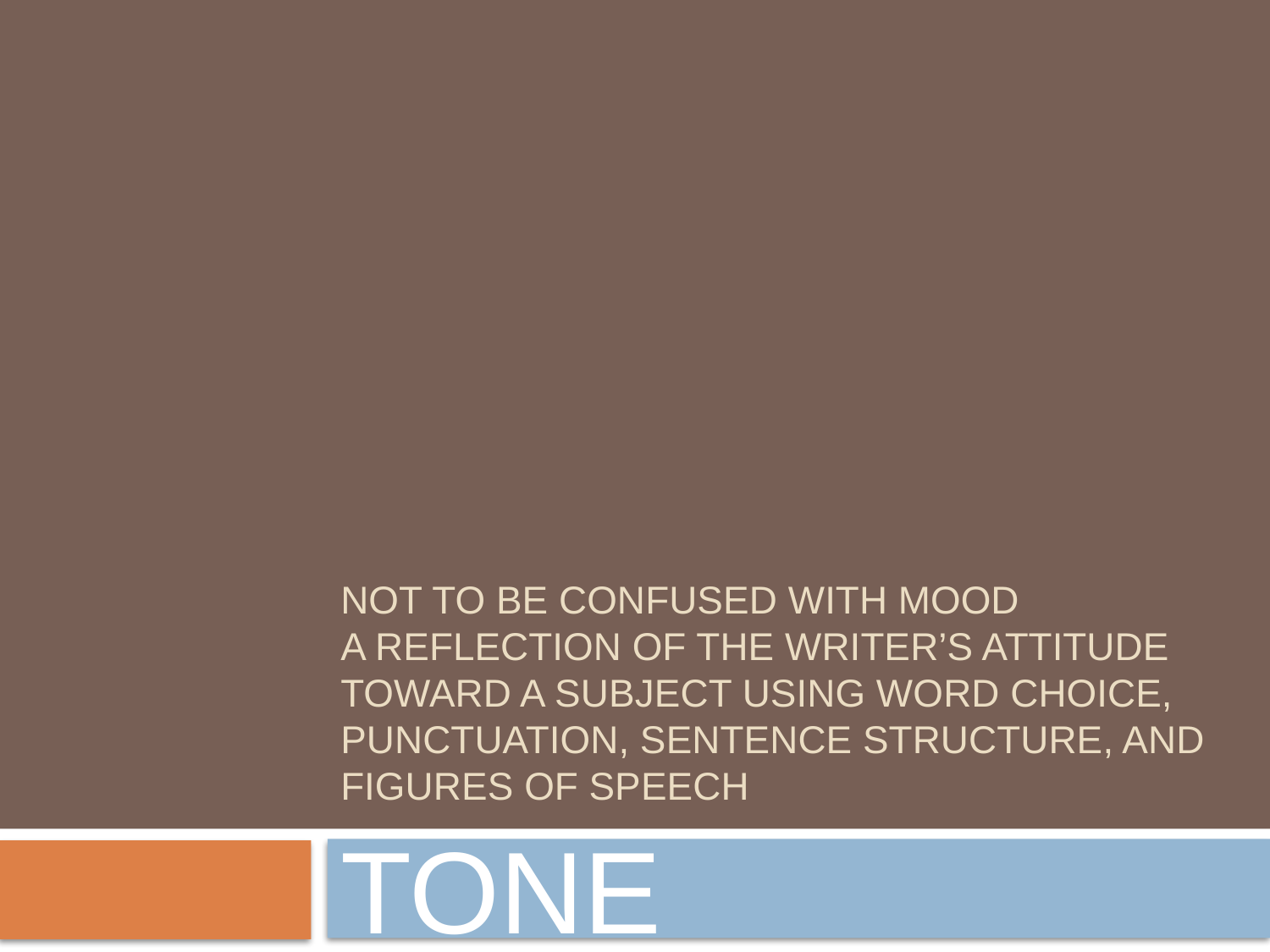

# Not to be confused with MOOD A REFLECTION OF THE WRITER’S ATTITUDE TOWARD A SUBJECT USING WORD CHOICE, PUNCTUATION, SENTENCE STRUCTURE, AND FIGURES OF SPEECH
TONE